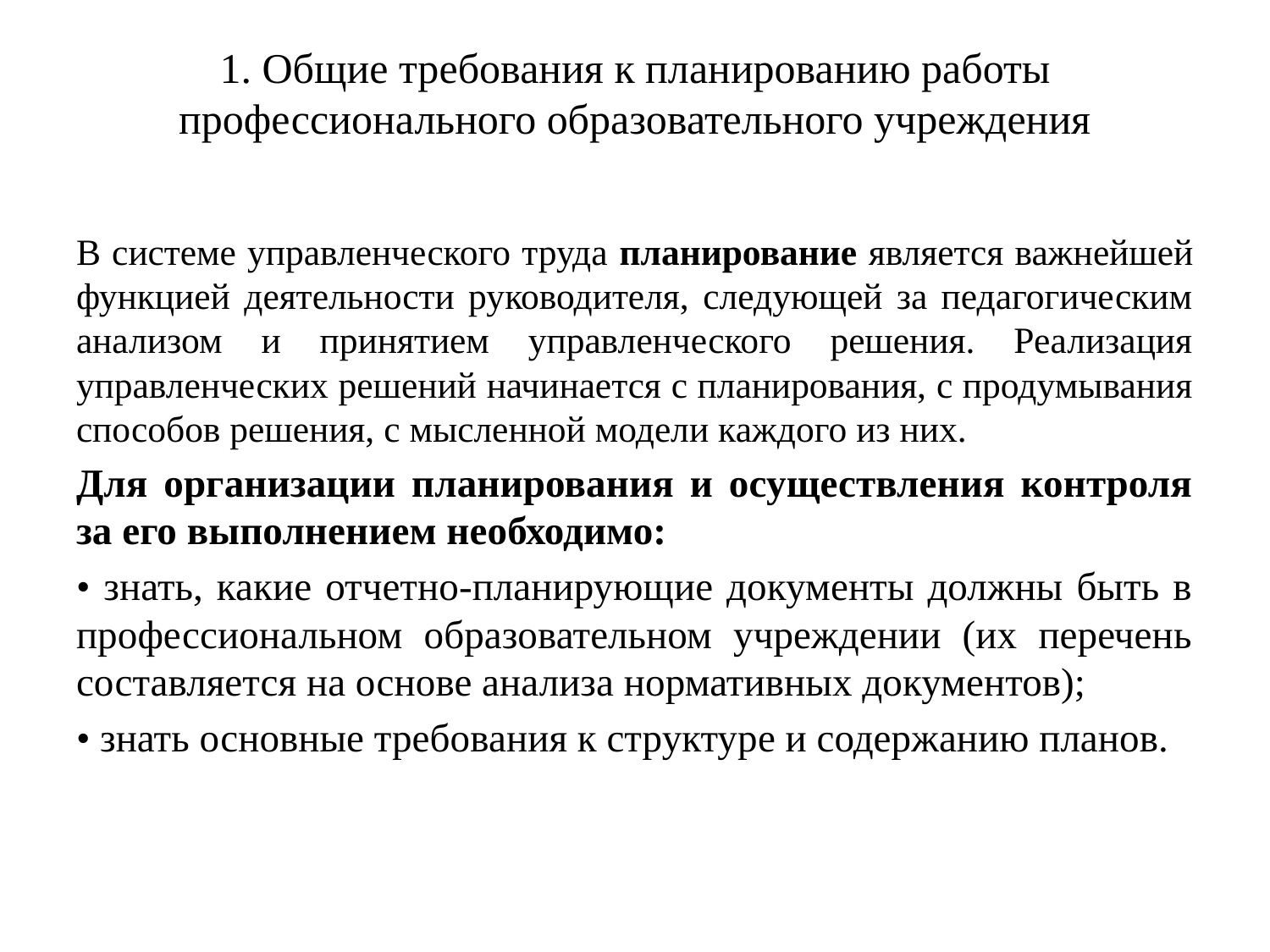

# 1. Общие требования к планированию работы профессионального образовательного учреждения
В системе управленческого труда планирование является важнейшей функцией деятельности руководителя, следующей за педагогическим анализом и принятием управленческого решения. Реализация управленческих решений начинается с планирования, с продумывания способов решения, с мысленной модели каждого из них.
Для организации планирования и осуществления контроля за его выполнением необходимо:
• знать, какие отчетно-планирующие документы должны быть в профессиональном образовательном учреждении (их перечень составляется на основе анализа нормативных документов);
• знать основные требования к структуре и содержанию планов.